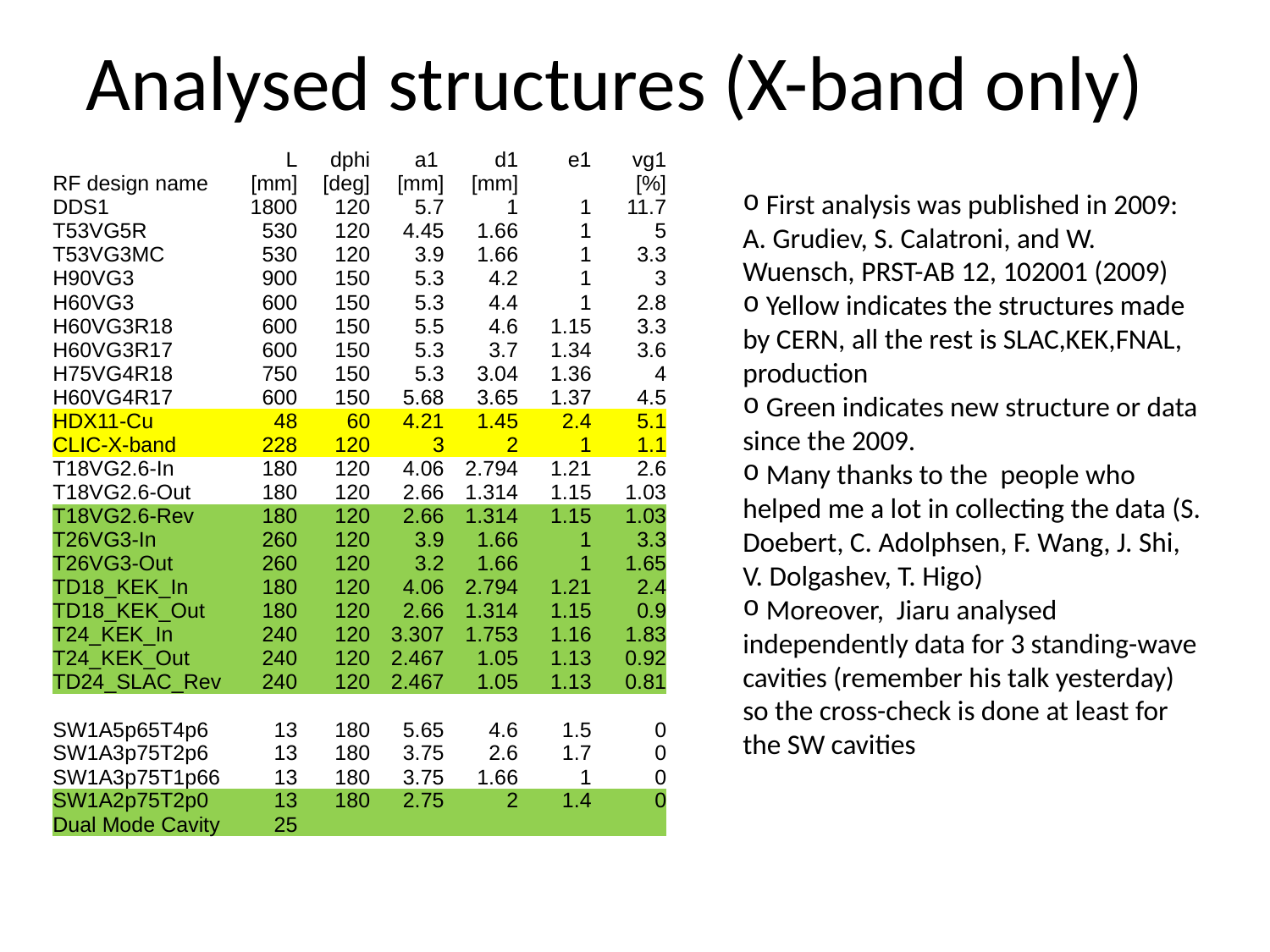

# Analysed structures (X-band only)
| RF design name | L [mm] | dphi [deg] | a1 [mm] | d1 [mm] | e1 | vg1 [%] |
| --- | --- | --- | --- | --- | --- | --- |
| DDS1 | 1800 | 120 | 5.7 | 1 | 1 | 11.7 |
| T53VG5R | 530 | 120 | 4.45 | 1.66 | 1 | 5 |
| T53VG3MC | 530 | 120 | 3.9 | 1.66 | 1 | 3.3 |
| H90VG3 | 900 | 150 | 5.3 | 4.2 | 1 | 3 |
| H60VG3 | 600 | 150 | 5.3 | 4.4 | 1 | 2.8 |
| H60VG3R18 | 600 | 150 | 5.5 | 4.6 | 1.15 | 3.3 |
| H60VG3R17 | 600 | 150 | 5.3 | 3.7 | 1.34 | 3.6 |
| H75VG4R18 | 750 | 150 | 5.3 | 3.04 | 1.36 | 4 |
| H60VG4R17 | 600 | 150 | 5.68 | 3.65 | 1.37 | 4.5 |
| HDX11-Cu | 48 | 60 | 4.21 | 1.45 | 2.4 | 5.1 |
| CLIC-X-band | 228 | 120 | 3 | 2 | 1 | 1.1 |
| T18VG2.6-In | 180 | 120 | 4.06 | 2.794 | 1.21 | 2.6 |
| T18VG2.6-Out | 180 | 120 | 2.66 | 1.314 | 1.15 | 1.03 |
| T18VG2.6-Rev | 180 | 120 | 2.66 | 1.314 | 1.15 | 1.03 |
| T26VG3-In | 260 | 120 | 3.9 | 1.66 | 1 | 3.3 |
| T26VG3-Out | 260 | 120 | 3.2 | 1.66 | 1 | 1.65 |
| TD18\_KEK\_In | 180 | 120 | 4.06 | 2.794 | 1.21 | 2.4 |
| TD18\_KEK\_Out | 180 | 120 | 2.66 | 1.314 | 1.15 | 0.9 |
| T24\_KEK\_In | 240 | 120 | 3.307 | 1.753 | 1.16 | 1.83 |
| T24\_KEK\_Out | 240 | 120 | 2.467 | 1.05 | 1.13 | 0.92 |
| TD24\_SLAC\_Rev | 240 | 120 | 2.467 | 1.05 | 1.13 | 0.81 |
|  |  |  |  |  |  |  |
| SW1A5p65T4p6 | 13 | 180 | 5.65 | 4.6 | 1.5 | 0 |
| SW1A3p75T2p6 | 13 | 180 | 3.75 | 2.6 | 1.7 | 0 |
| SW1A3p75T1p66 | 13 | 180 | 3.75 | 1.66 | 1 | 0 |
| SW1A2p75T2p0 | 13 | 180 | 2.75 | 2 | 1.4 | 0 |
| Dual Mode Cavity | 25 |  |  |  |  |  |
 First analysis was published in 2009: A. Grudiev, S. Calatroni, and W. Wuensch, PRST-AB 12, 102001 (2009)
 Yellow indicates the structures made by CERN, all the rest is SLAC,KEK,FNAL, production
 Green indicates new structure or data since the 2009.
 Many thanks to the  people who helped me a lot in collecting the data (S. Doebert, C. Adolphsen, F. Wang, J. Shi, V. Dolgashev, T. Higo)
 Moreover,  Jiaru analysed independently data for 3 standing-wave cavities (remember his talk yesterday) so the cross-check is done at least for the SW cavities